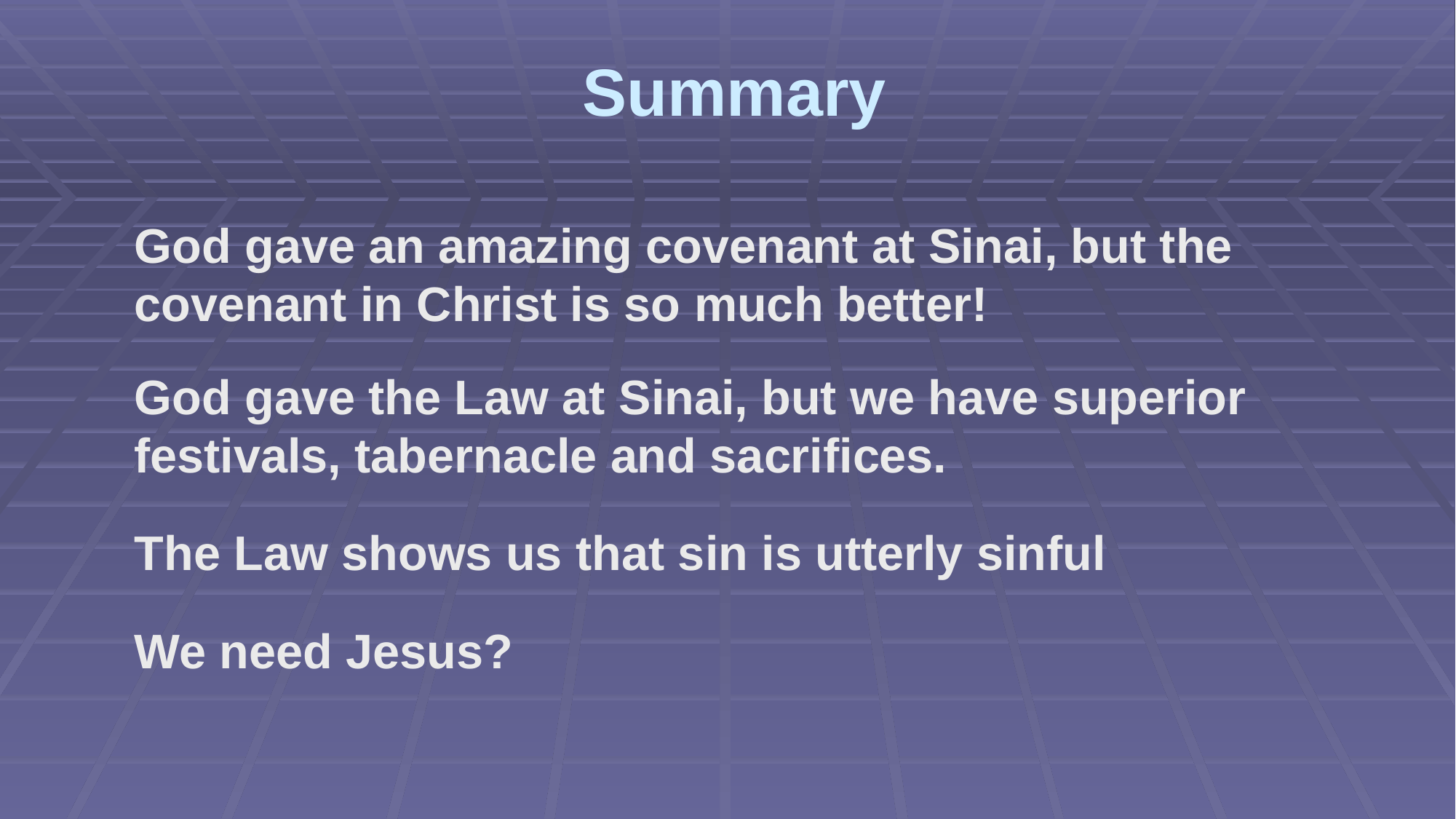

# Summary
God gave an amazing covenant at Sinai, but the covenant in Christ is so much better!

God gave the Law at Sinai, but we have superior festivals, tabernacle and sacrifices.

The Law shows us that sin is utterly sinful

We need Jesus?